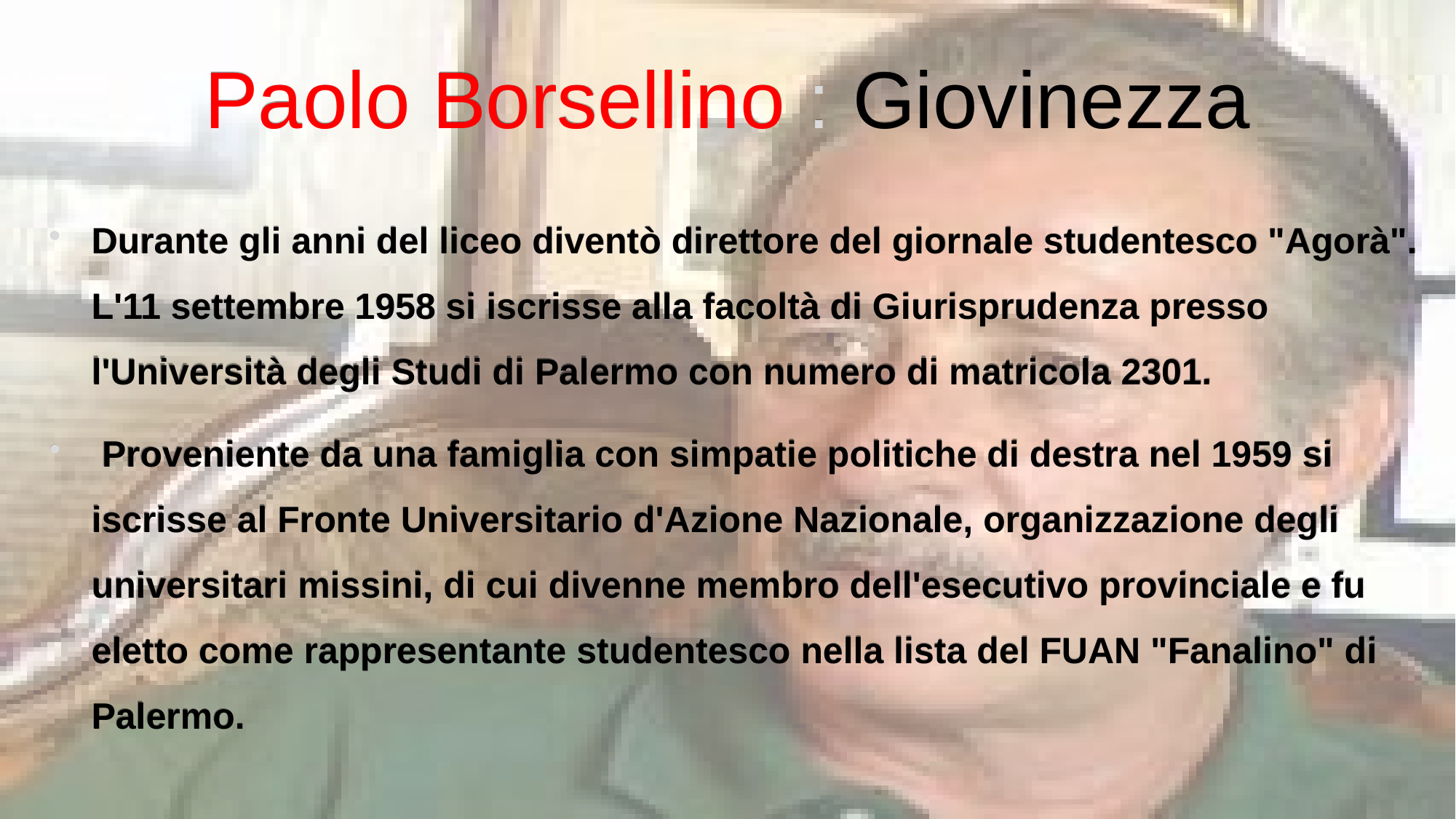

# Paolo Borsellino : Giovinezza
Durante gli anni del liceo diventò direttore del giornale studentesco "Agorà". L'11 settembre 1958 si iscrisse alla facoltà di Giurisprudenza presso l'Università degli Studi di Palermo con numero di matricola 2301.
 Proveniente da una famiglia con simpatie politiche di destra nel 1959 si iscrisse al Fronte Universitario d'Azione Nazionale, organizzazione degli universitari missini, di cui divenne membro dell'esecutivo provinciale e fu eletto come rappresentante studentesco nella lista del FUAN "Fanalino" di Palermo.